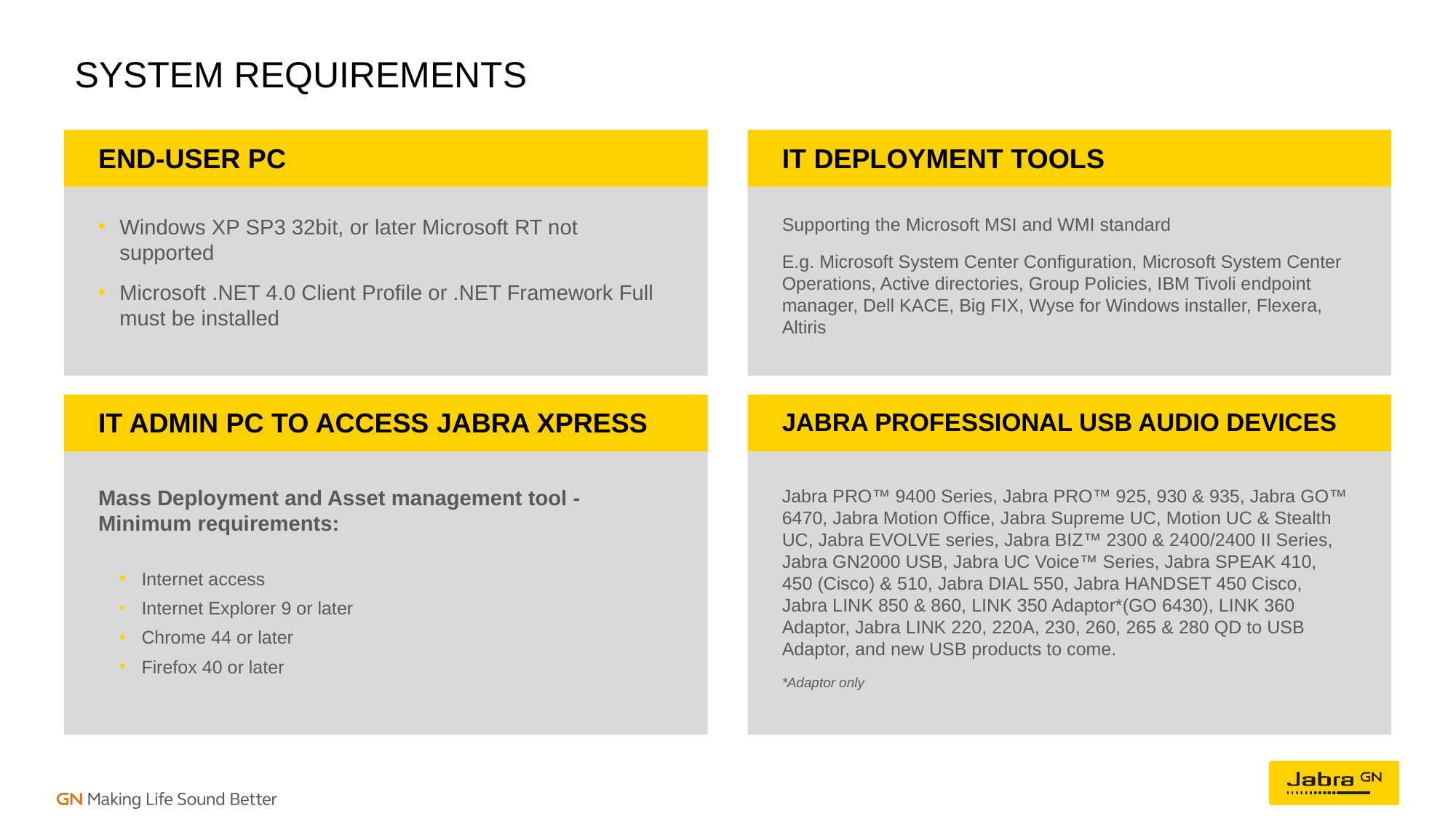

# SYSTEM REQUIREMENTS

END-USER PC
IT DEPLOYMENT TOOLS

Windows XP SP3 32bit, or later Microsoft RT not supported
Microsoft .NET 4.0 Client Profile or .NET Framework Full must be installed
Supporting the Microsoft MSI and WMI standard
E.g. Microsoft System Center Configuration, Microsoft System Center Operations, Active directories, Group Policies, IBM Tivoli endpoint manager, Dell KACE, Big FIX, Wyse for Windows installer, Flexera, Altiris

IT ADMIN PC TO ACCESS JABRA XPRESS
JABRA PROFESSIONAL USB AUDIO DEVICES

Mass Deployment and Asset management tool - Minimum requirements:

Internet access
Internet Explorer 9 or later
Chrome 44 or later
Firefox 40 or later
Jabra PRO™ 9400 Series, Jabra PRO™ 925, 930 & 935, Jabra GO™ 6470, Jabra Motion Office, Jabra Supreme UC, Motion UC & Stealth UC, Jabra EVOLVE series, Jabra BIZ™ 2300 & 2400/2400 II Series, Jabra GN2000 USB, Jabra UC Voice™ Series, Jabra SPEAK 410, 450 (Cisco) & 510, Jabra DIAL 550, Jabra HANDSET 450 Cisco, Jabra LINK 850 & 860, LINK 350 Adaptor*(GO 6430), LINK 360 Adaptor, Jabra LINK 220, 220A, 230, 260, 265 & 280 QD to USB Adaptor, and new USB products to come.
*Adaptor only